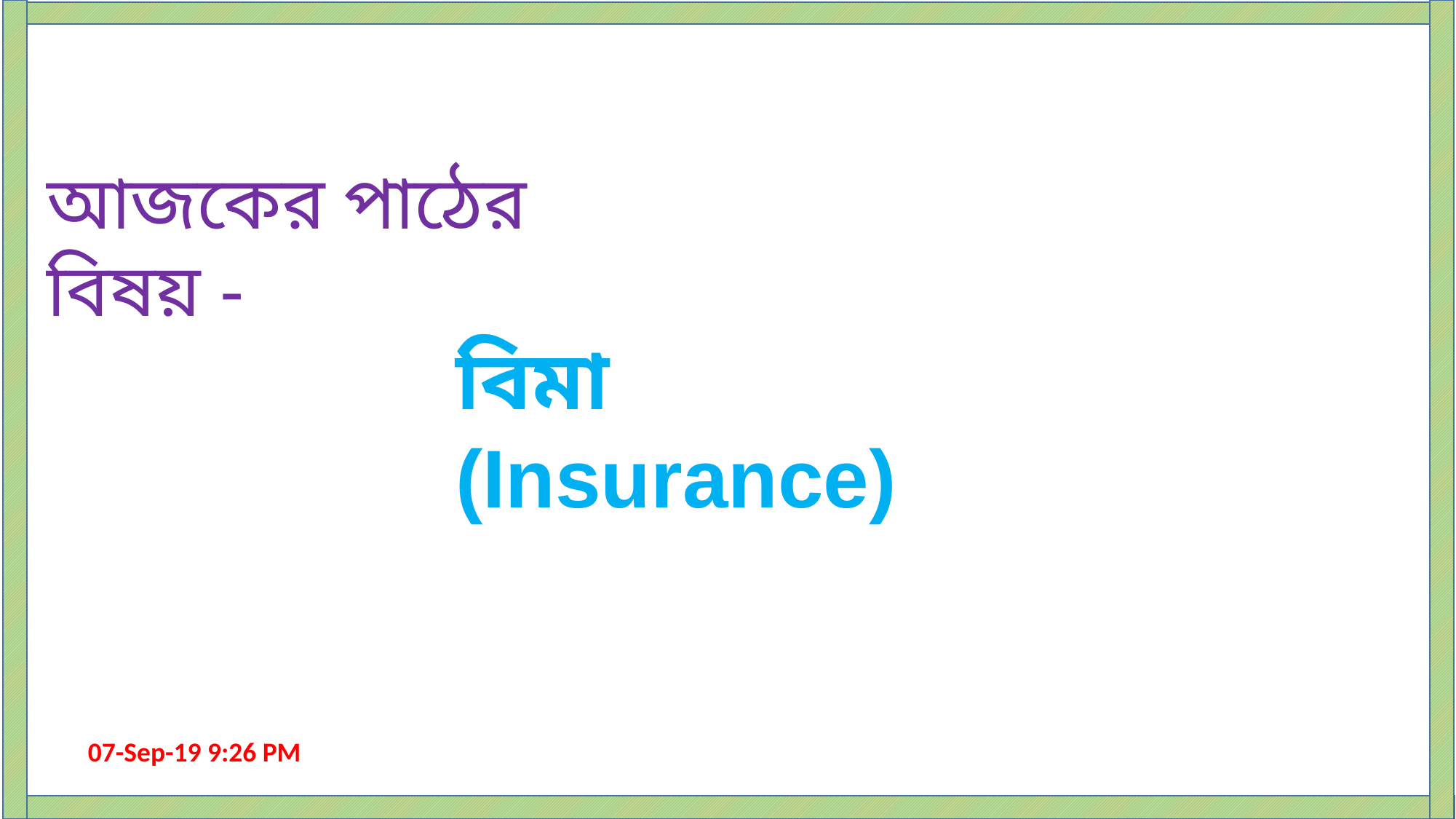

আজকের পাঠের বিষয় -
বিমা (Insurance)

07-Sep-19 9:26 PM